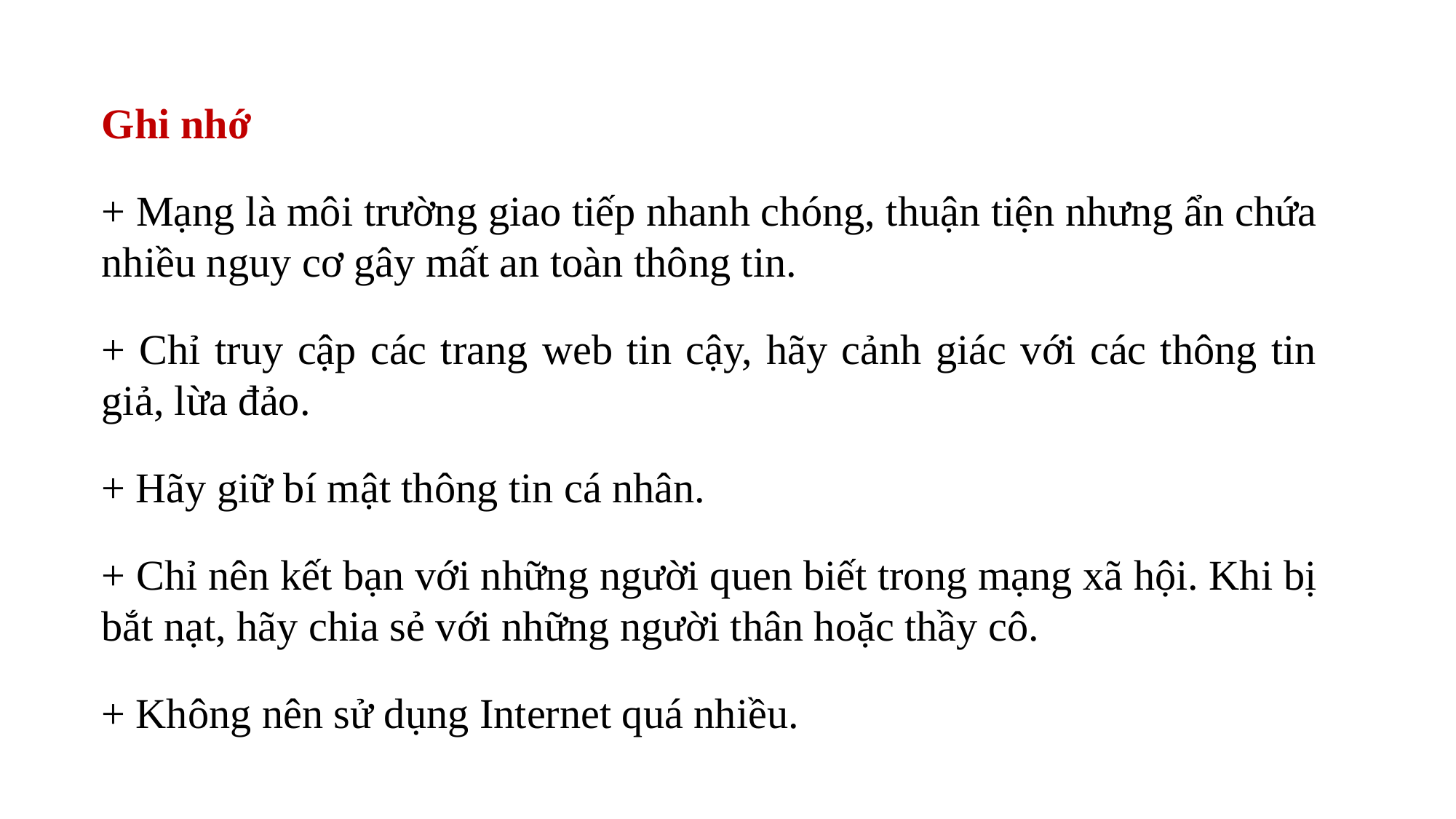

Ghi nhớ
+ Mạng là môi trường giao tiếp nhanh chóng, thuận tiện nhưng ẩn chứa nhiều nguy cơ gây mất an toàn thông tin.
+ Chỉ truy cập các trang web tin cậy, hãy cảnh giác với các thông tin giả, lừa đảo.
+ Hãy giữ bí mật thông tin cá nhân.
+ Chỉ nên kết bạn với những người quen biết trong mạng xã hội. Khi bị bắt nạt, hãy chia sẻ với những người thân hoặc thầy cô.
+ Không nên sử dụng Internet quá nhiều.